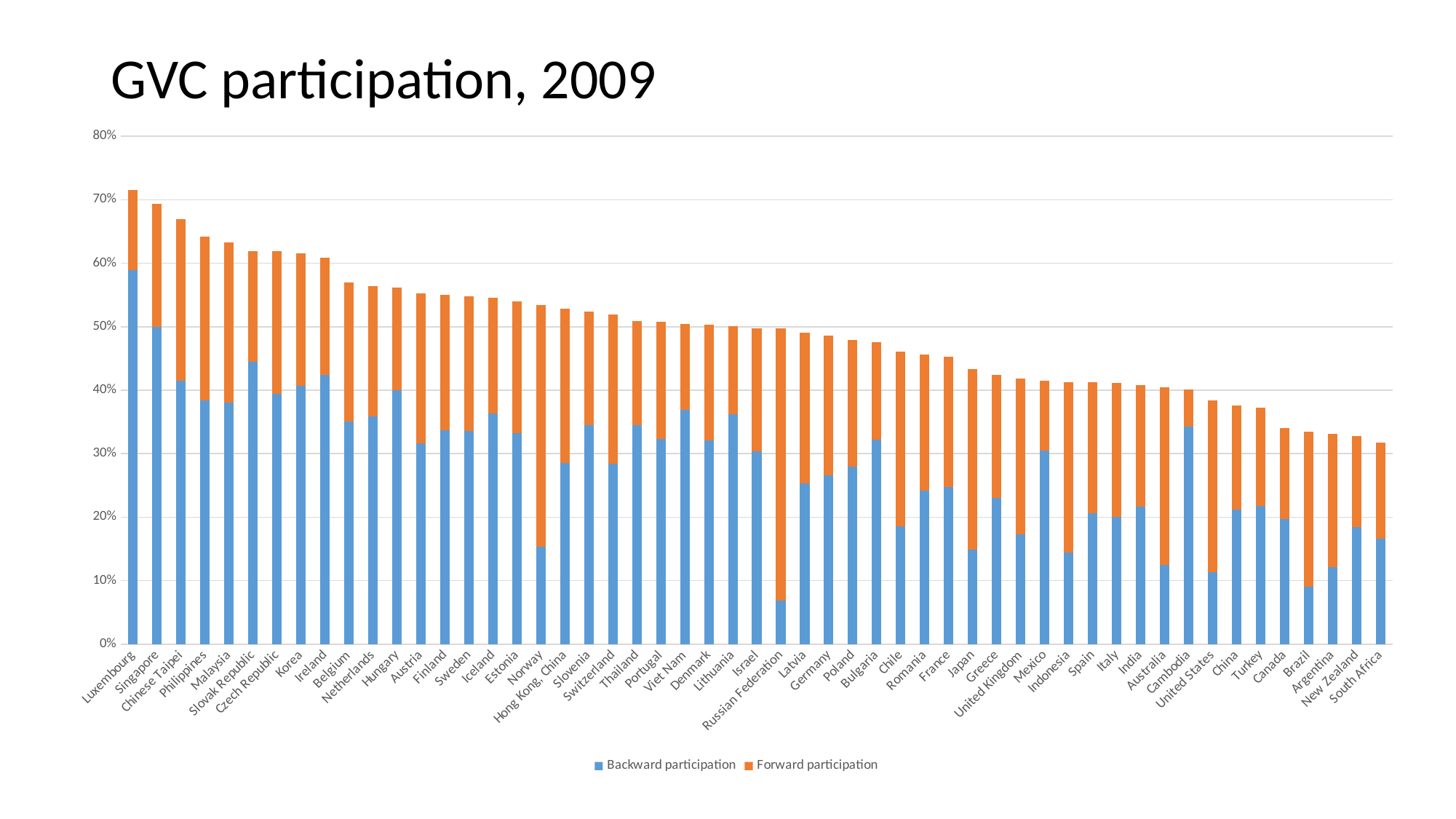

# GVC participation, 2009

### Chart

| Category | Backward participation | Forward participation |
|---|---|---|
| Luxembourg | 0.589583367267203 | 0.12548043510378187 |
| Singapore | 0.49921697293120804 | 0.19435662256728392 |
| Chinese Taipei | 0.4150978699723282 | 0.2537947334421915 |
| Philippines | 0.38423253448945605 | 0.2574402338941578 |
| Malaysia | 0.3804879451179204 | 0.25258316409917825 |
| Slovak Republic | 0.44420259067192064 | 0.1749118134903255 |
| Czech Republic | 0.39379102733801113 | 0.22480668862408504 |
| Korea | 0.4072423424811972 | 0.20771180612064194 |
| Ireland | 0.4240862221722636 | 0.1840434317236942 |
| Belgium | 0.35023942116094986 | 0.21928909854614173 |
| Netherlands | 0.35917910548778315 | 0.20456900986027912 |
| Hungary | 0.40016805676532424 | 0.16107385409122796 |
| Austria | 0.31630777659302123 | 0.23576520887218064 |
| Finland | 0.33654634537015204 | 0.21349798765731973 |
| Sweden | 0.3357456142530283 | 0.21185076930851215 |
| Iceland | 0.3629315969819804 | 0.1823305184722627 |
| Estonia | 0.33264289540966274 | 0.20717066751967655 |
| Norway | 0.1536378703345918 | 0.38030856537807256 |
| Hong Kong, China | 0.28478598944752787 | 0.24317361313933372 |
| Slovenia | 0.3449305941576314 | 0.1793401070353865 |
| Switzerland | 0.28457673140292183 | 0.23438946517853765 |
| Thailand | 0.3453751340591825 | 0.162959492095979 |
| Portugal | 0.32315282608504253 | 0.18422186166208124 |
| Viet Nam | 0.3693143359359961 | 0.1354791151565344 |
| Denmark | 0.32044084740300655 | 0.18272433336824173 |
| Lithuania | 0.36200802394853293 | 0.13897707847354482 |
| Israel | 0.30367656035741675 | 0.19426046348235115 |
| Russian Federation | 0.06846477114385145 | 0.4294690203314535 |
| Latvia | 0.25264149486247334 | 0.23769594550685727 |
| Germany | 0.26620727396039007 | 0.2192997577440109 |
| Poland | 0.2791624557883096 | 0.19936677711666553 |
| Bulgaria | 0.3218271269470278 | 0.1535325928816746 |
| Chile | 0.18499427255602532 | 0.27519093928640337 |
| Romania | 0.2421190986942153 | 0.21401260652783102 |
| France | 0.24744730112331578 | 0.20480880786908534 |
| Japan | 0.14857532268342766 | 0.2845589258358813 |
| Greece | 0.23057386305412866 | 0.1933017086194014 |
| United Kingdom | 0.17314233988872726 | 0.24494117861343068 |
| Mexico | 0.30470858134156315 | 0.11069519334114382 |
| Indonesia | 0.14421060307842037 | 0.2688744231018066 |
| Spain | 0.20633438563322662 | 0.206482503330335 |
| Italy | 0.2006129402257101 | 0.21093738320459474 |
| India | 0.21692069787106597 | 0.19064302168408176 |
| Australia | 0.1250239489490923 | 0.2793265266082013 |
| Cambodia | 0.34260660137078935 | 0.05811050768882502 |
| United States | 0.11298273593047267 | 0.27101209449756414 |
| China | 0.21143172686788597 | 0.1644703815472894 |
| Turkey | 0.2173336381486023 | 0.15511828150192739 |
| Canada | 0.19658906679978833 | 0.14333393902415995 |
| Brazil | 0.09010813387669715 | 0.24425865566627195 |
| Argentina | 0.12078144282622823 | 0.21090259119228 |
| New Zealand | 0.18426204621209766 | 0.1430096155236243 |
| South Africa | 0.1657407403617981 | 0.15181155628670245 |